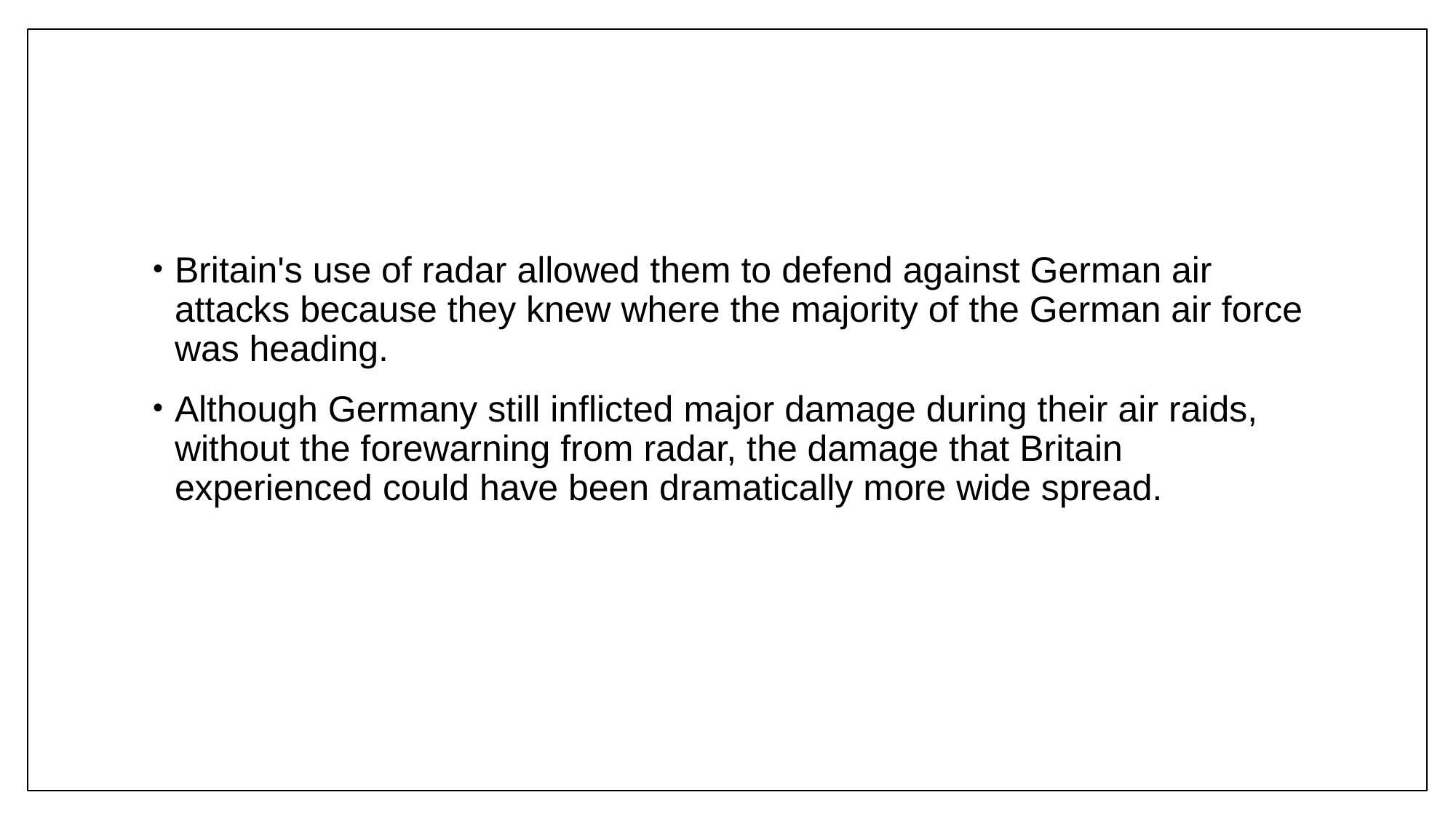

Britain's use of radar allowed them to defend against German air attacks because they knew where the majority of the German air force was heading.
Although Germany still inflicted major damage during their air raids, without the forewarning from radar, the damage that Britain experienced could have been dramatically more wide spread.